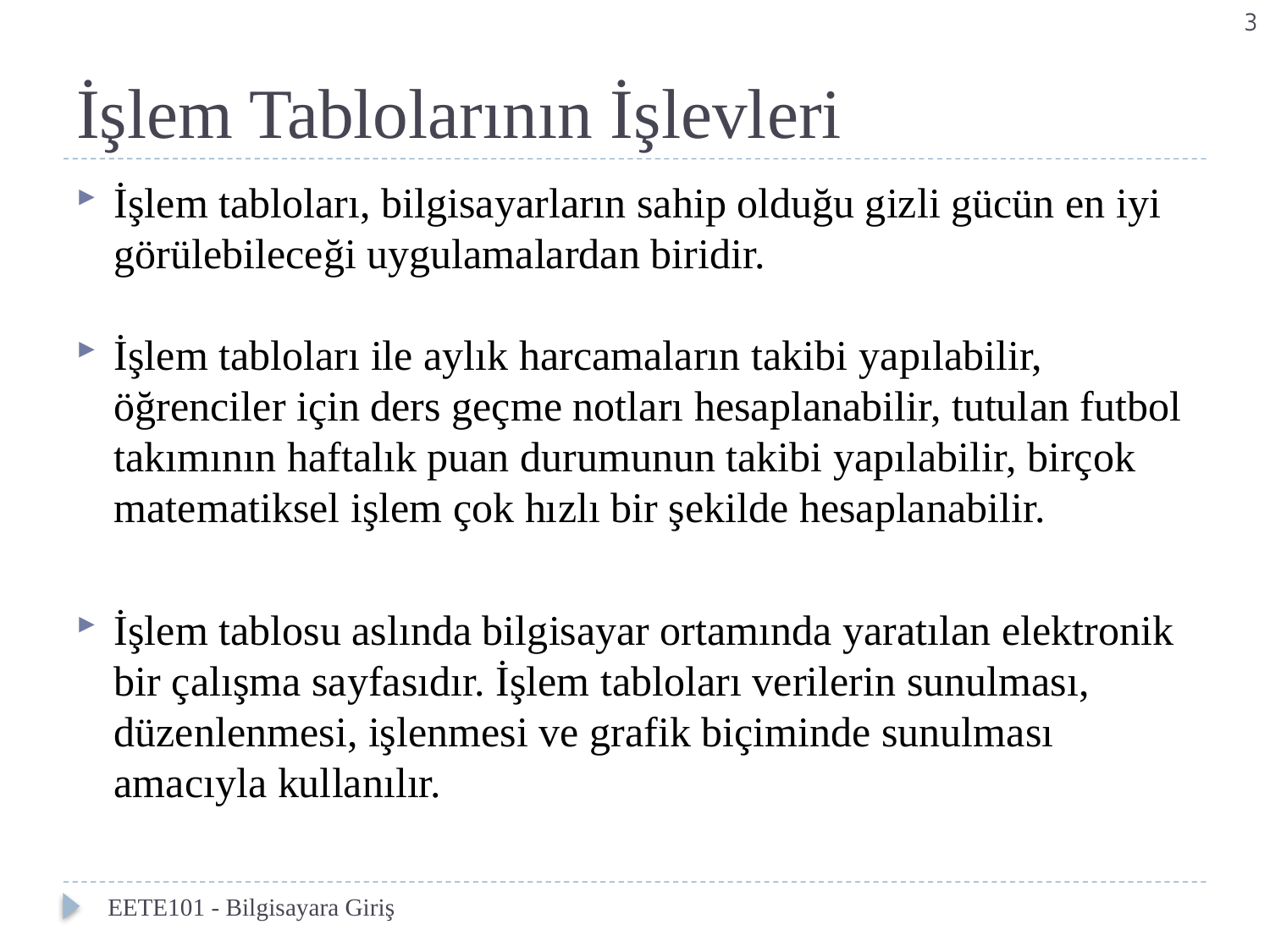

3
# İşlem Tablolarının İşlevleri
İşlem tabloları, bilgisayarların sahip olduğu gizli gücün en iyi görülebileceği uygulamalardan biridir.

İşlem tabloları ile aylık harcamaların takibi yapılabilir, öğrenciler için ders geçme notları hesaplanabilir, tutulan futbol takımının haftalık puan durumunun takibi yapılabilir, birçok matematiksel işlem çok hızlı bir şekilde hesaplanabilir.

İşlem tablosu aslında bilgisayar ortamında yaratılan elektronik
bir çalışma sayfasıdır. İşlem tabloları verilerin sunulması, düzenlenmesi, işlenmesi ve grafik biçiminde sunulması amacıyla kullanılır.

EETE101 - Bilgisayara Giriş